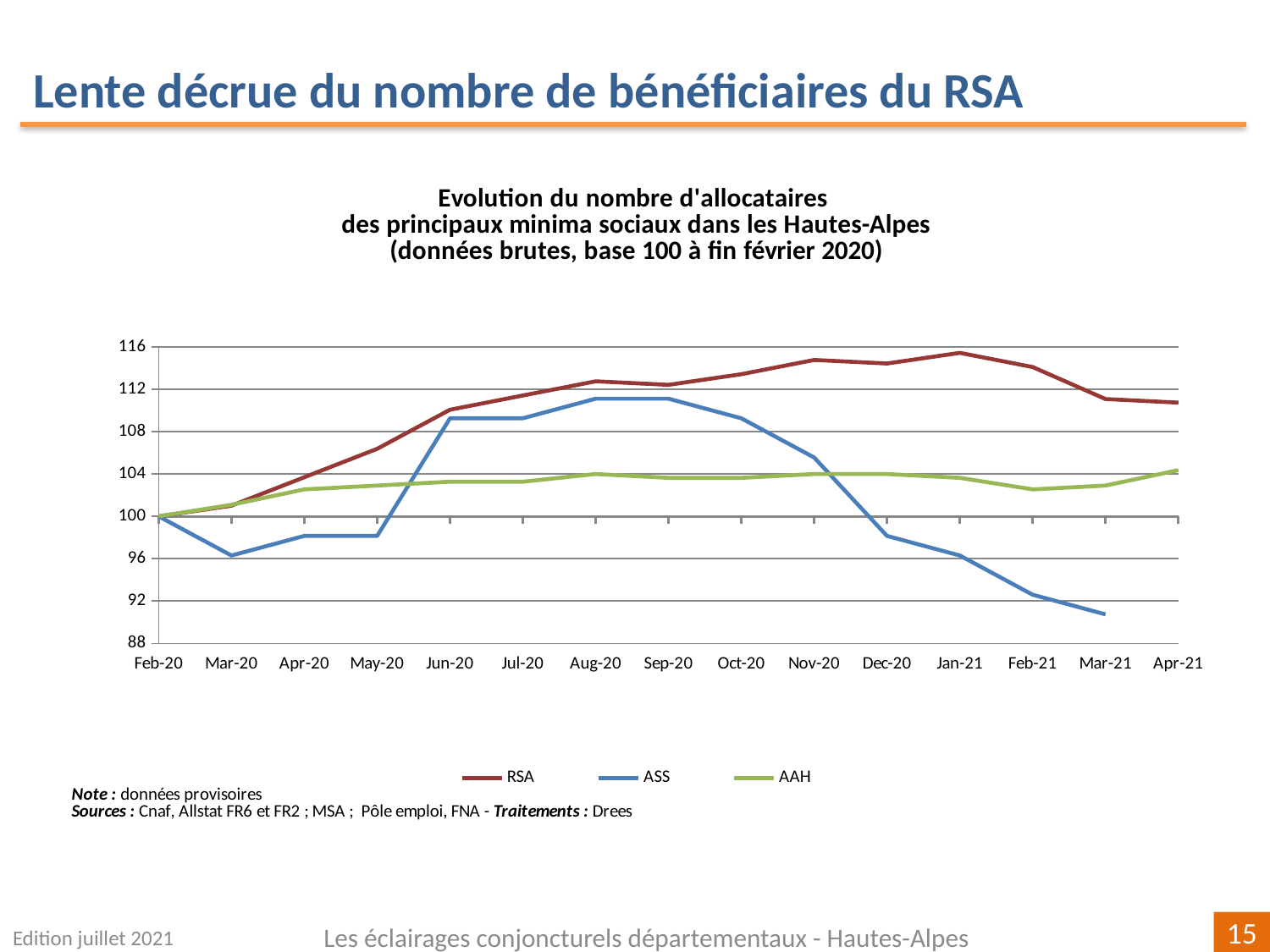

Lente décrue du nombre de bénéficiaires du RSA

[unsupported chart]

Edition juillet 2021
Les éclairages conjoncturels départementaux - Hautes-Alpes
15